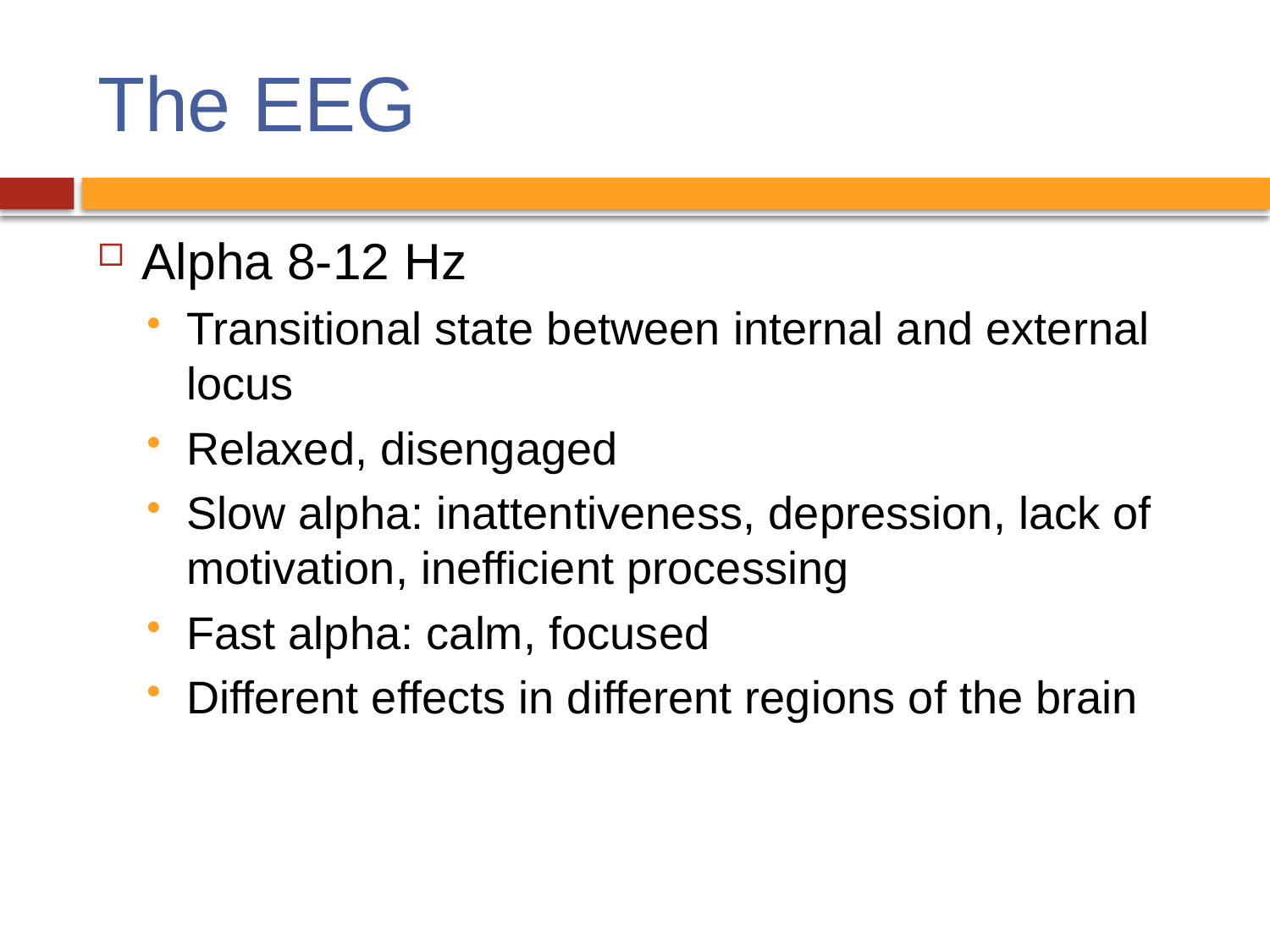

# The EEG
Alpha 8-12 Hz
Transitional state between internal and external locus
Relaxed, disengaged
Slow alpha: inattentiveness, depression, lack of motivation, inefficient processing
Fast alpha: calm, focused
Different effects in different regions of the brain